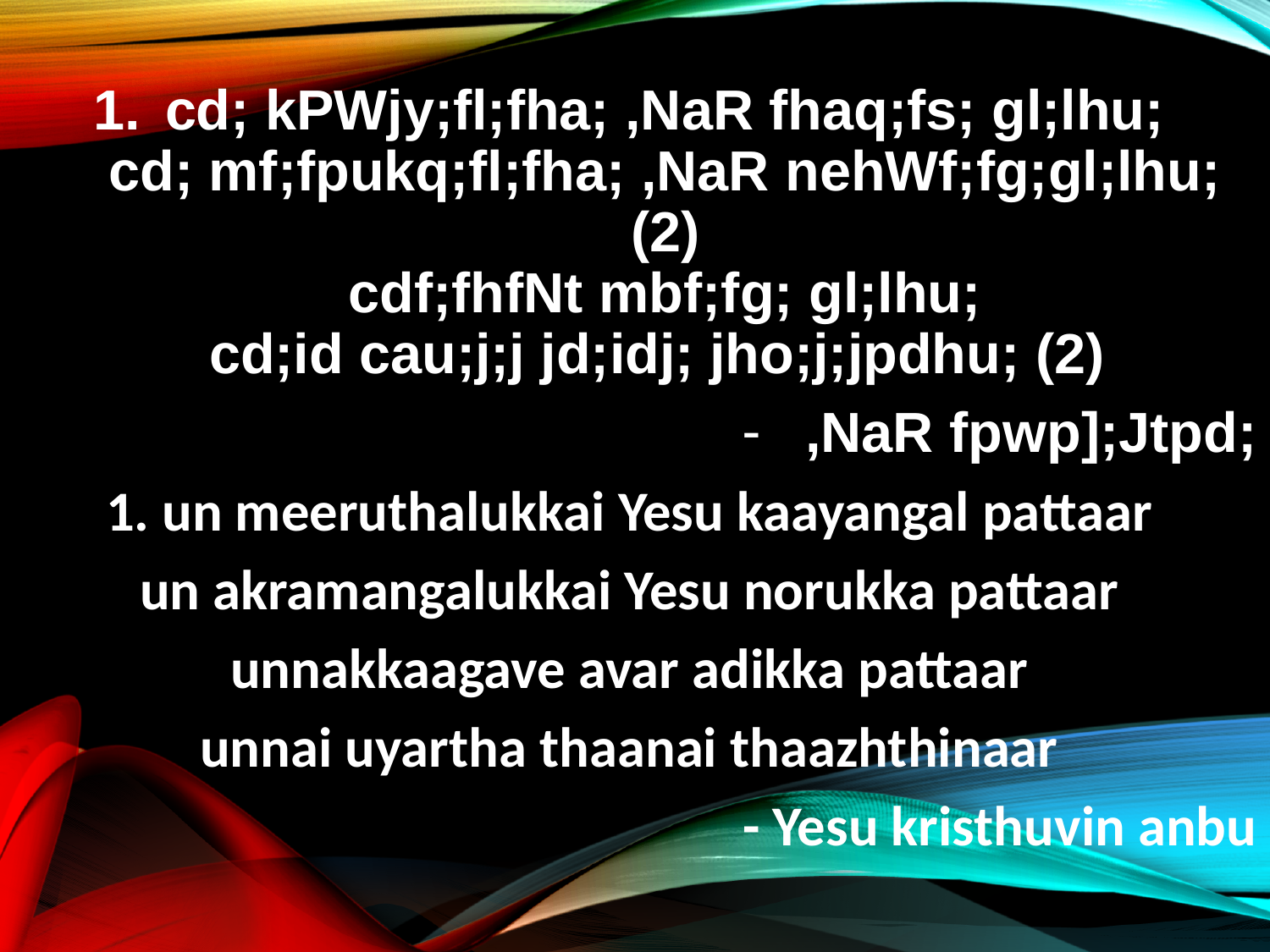

cd; kPWjy;fl;fha; ,NaR fhaq;fs; gl;lhu;
cd; mf;fpukq;fl;fha; ,NaR nehWf;fg;gl;lhu; (2)
cdf;fhfNt mbf;fg; gl;lhu;
cd;id cau;j;j jd;idj; jho;j;jpdhu; (2)
,NaR fpwp];Jtpd;
1. un meeruthalukkai Yesu kaayangal pattaar
un akramangalukkai Yesu norukka pattaar
unnakkaagave avar adikka pattaar
unnai uyartha thaanai thaazhthinaar
- Yesu kristhuvin anbu